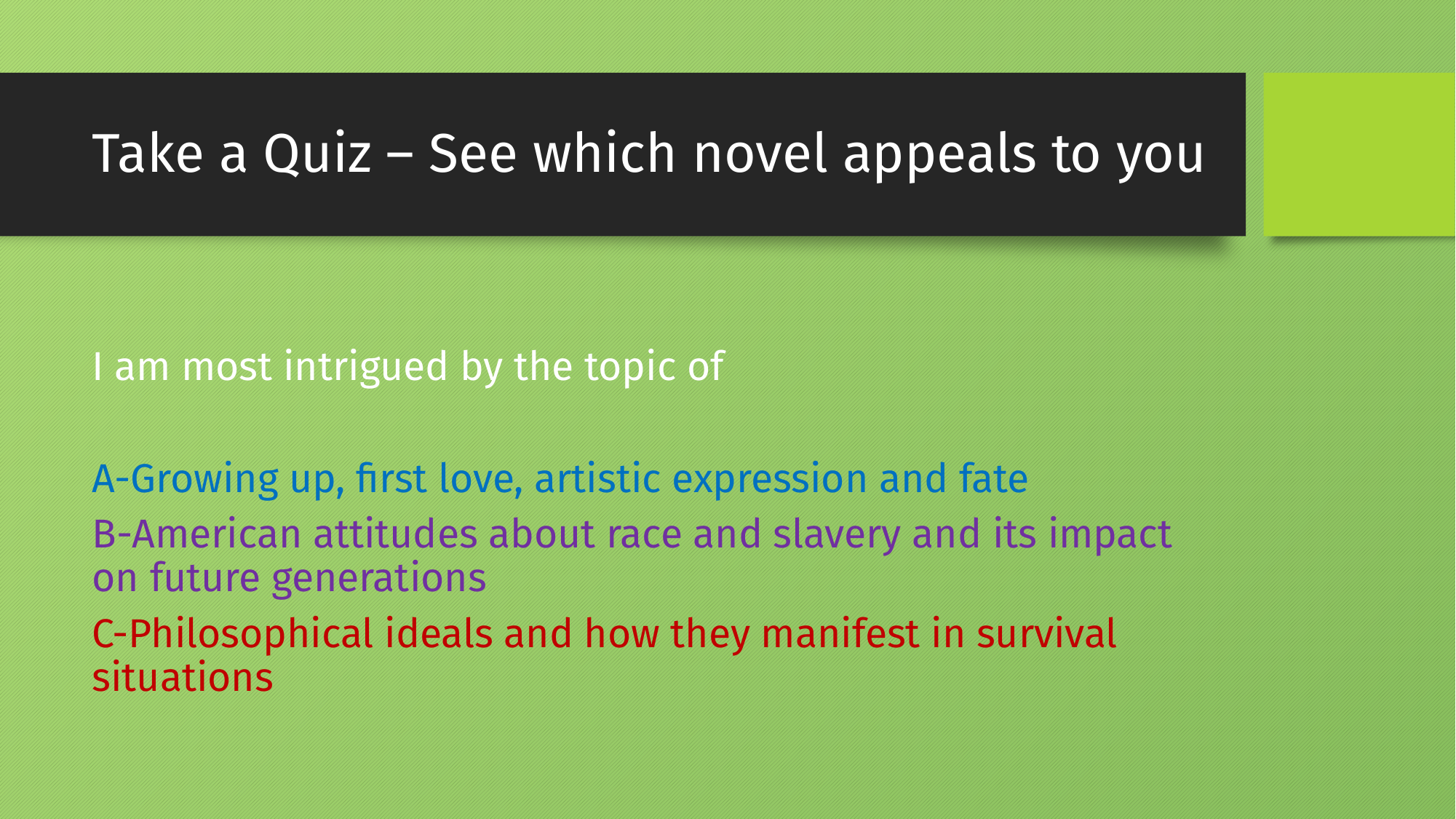

# Take a Quiz – See which novel appeals to you

I am most intrigued by the topic of

A-Growing up, first love, artistic expression and fate
B-American attitudes about race and slavery and its impact on future generations
C-Philosophical ideals and how they manifest in survival situations